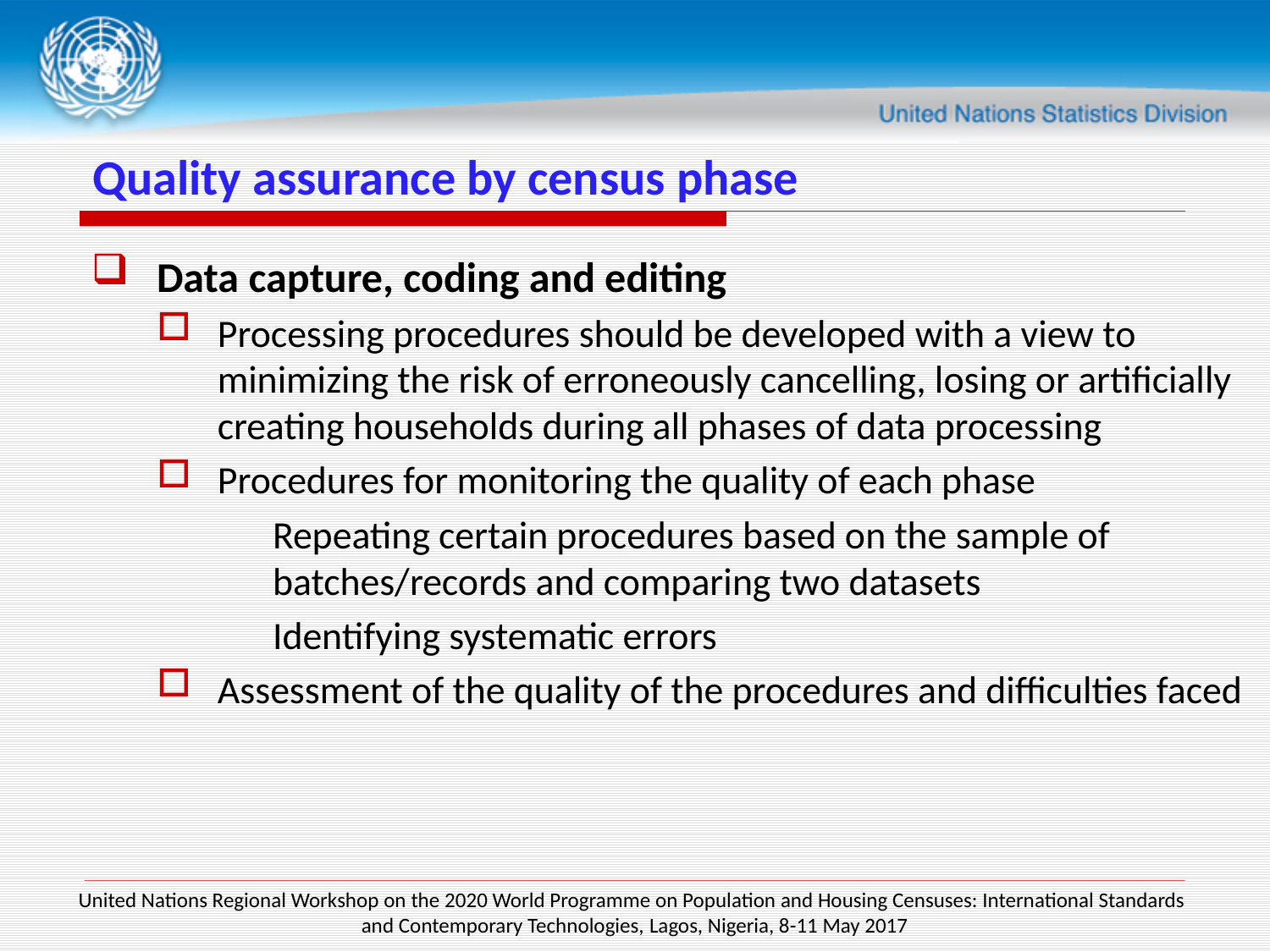

# Quality assurance by census phase
Data capture, coding and editing
Processing procedures should be developed with a view to minimizing the risk of erroneously cancelling, losing or artificially creating households during all phases of data processing
Procedures for monitoring the quality of each phase
Repeating certain procedures based on the sample of batches/records and comparing two datasets
Identifying systematic errors
Assessment of the quality of the procedures and difficulties faced